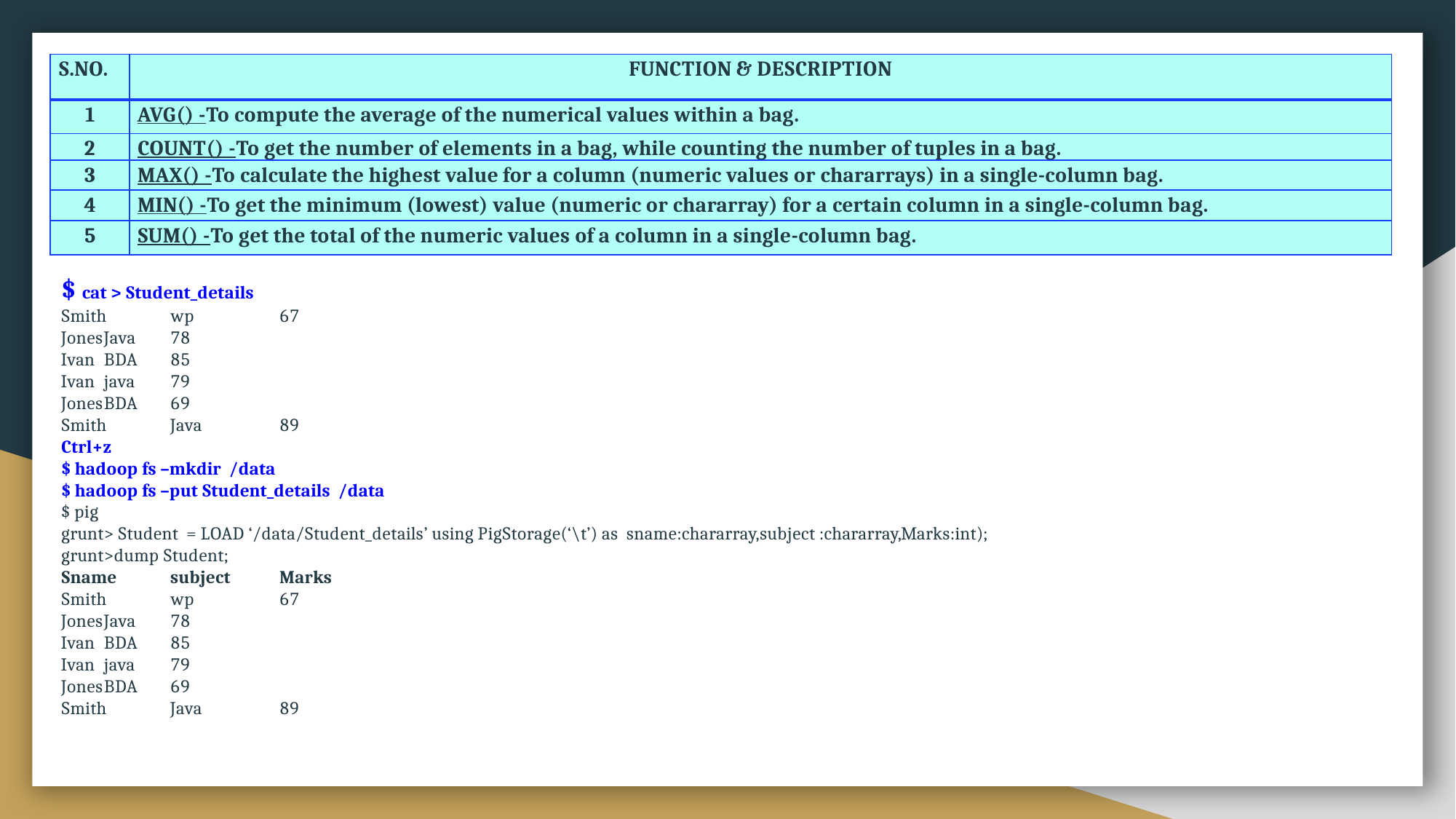

| S.NO. | FUNCTION & DESCRIPTION |
| --- | --- |
| 1 | AVG() -To compute the average of the numerical values within a bag. |
| 2 | COUNT() -To get the number of elements in a bag, while counting the number of tuples in a bag. |
| 3 | MAX() -To calculate the highest value for a column (numeric values or chararrays) in a single-column bag. |
| 4 | MIN() -To get the minimum (lowest) value (numeric or chararray) for a certain column in a single-column bag. |
| 5 | SUM() -To get the total of the numeric values of a column in a single-column bag. |
$ cat > Student_details
Smith	wp	67
Jones	Java	78
Ivan	BDA	85
Ivan	java	79
Jones	BDA	69
Smith	Java	89
Ctrl+z
$ hadoop fs –mkdir  /data
$ hadoop fs –put Student_details  /data
$ pig
grunt> Student  = LOAD ‘/data/Student_details’ using PigStorage(‘\t’) as  sname:chararray,subject :chararray,Marks:int);
grunt>dump Student;
Sname	subject	Marks
Smith	wp	67
Jones	Java	78
Ivan	BDA	85
Ivan	java	79
Jones	BDA	69
Smith	Java	89